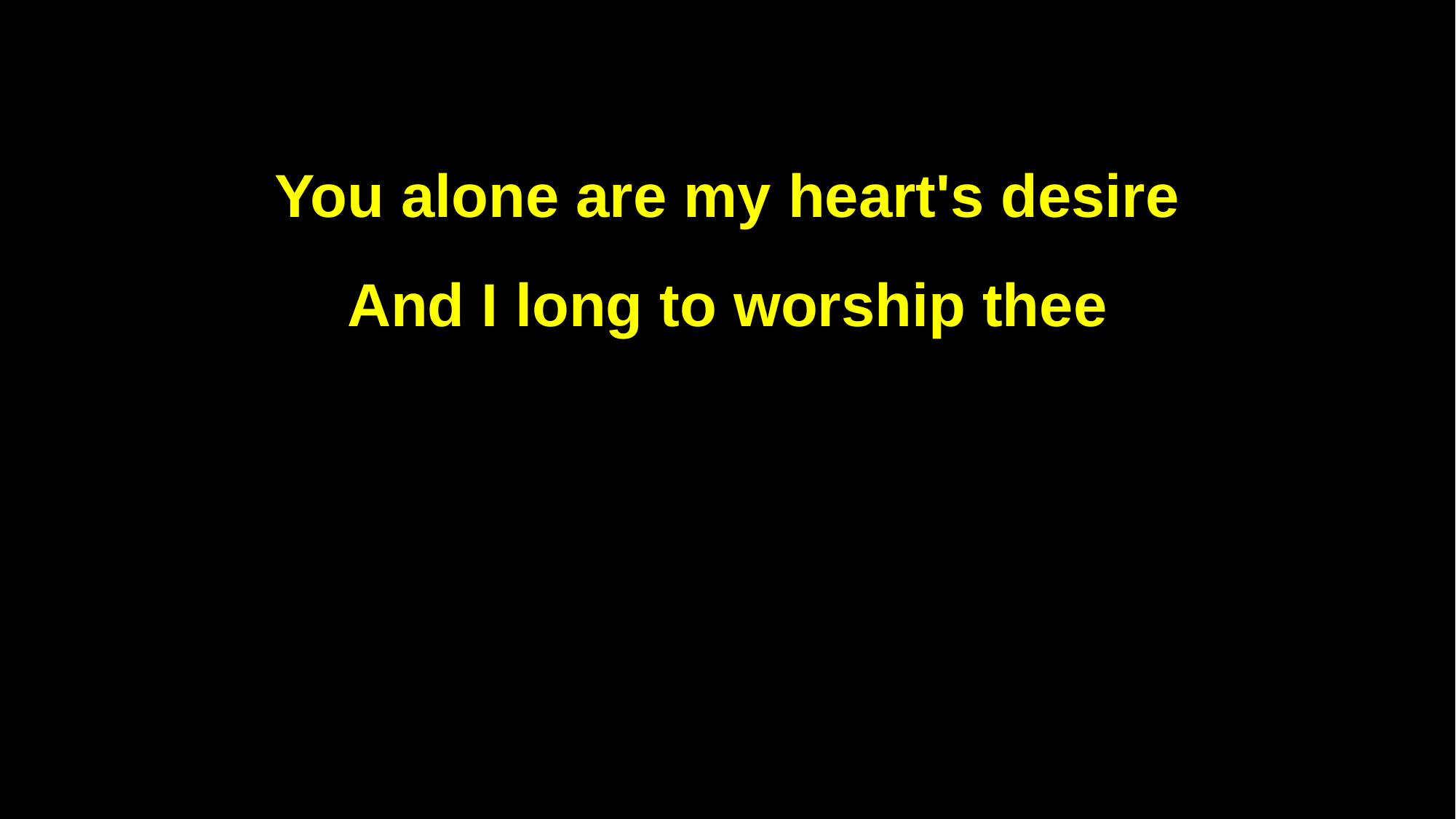

You alone are my heart's desire
And I long to worship thee